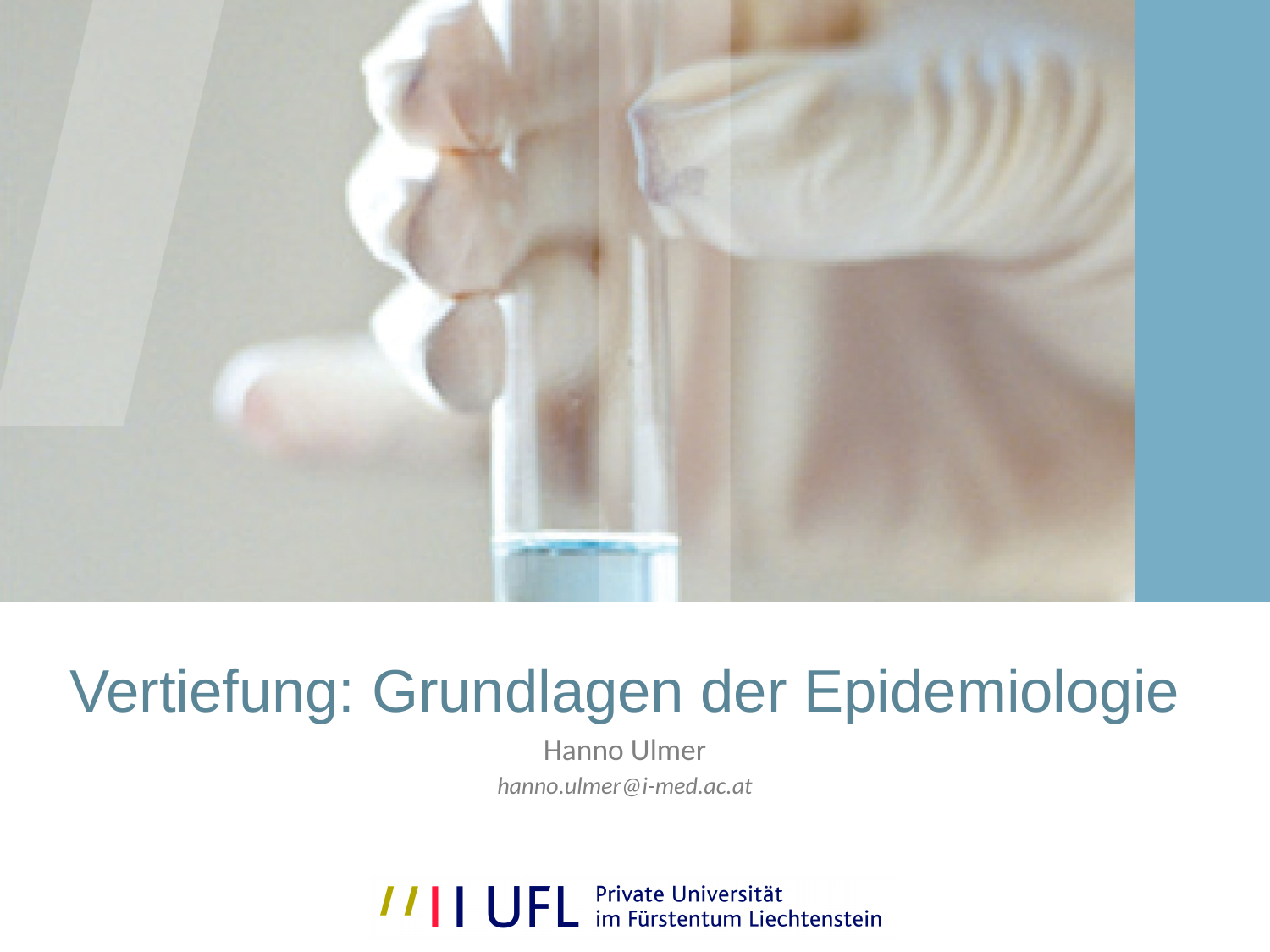

Vertiefung: Grundlagen der Epidemiologie
Hanno Ulmer
hanno.ulmer@i-med.ac.at